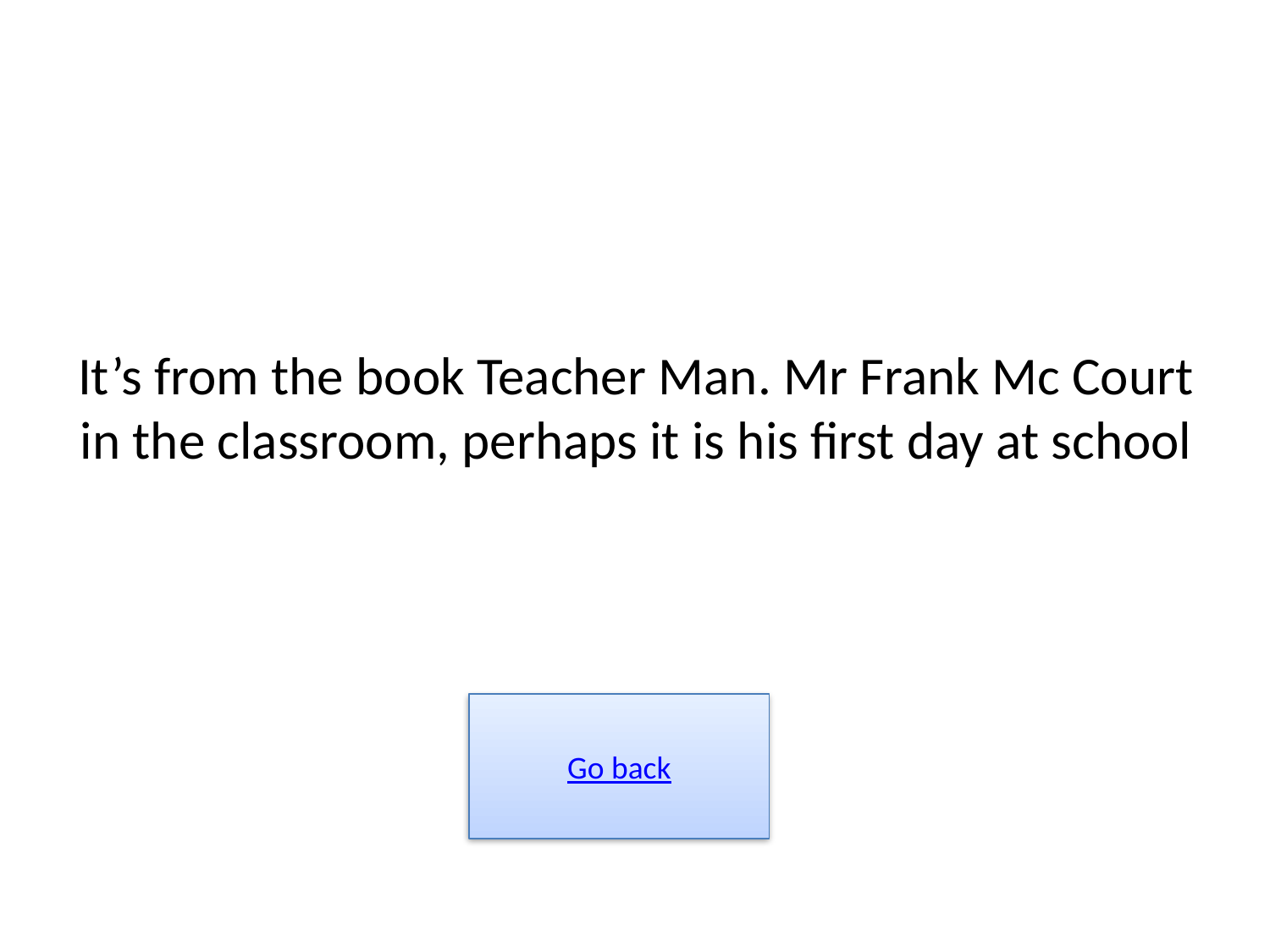

# It’s from the book Teacher Man. Mr Frank Mc Court in the classroom, perhaps it is his first day at school